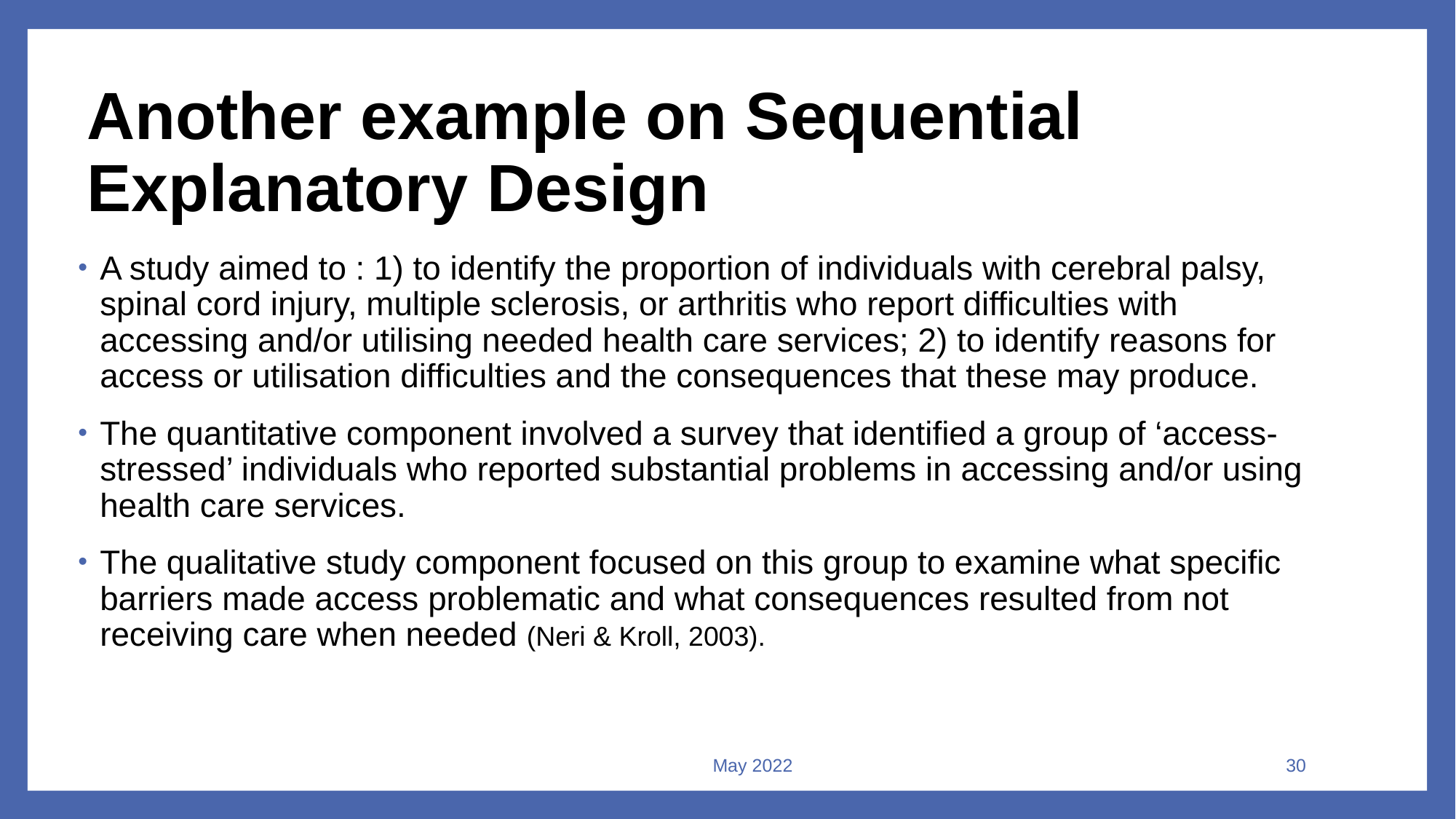

# Another example on Sequential Explanatory Design
A study aimed to : 1) to identify the proportion of individuals with cerebral palsy, spinal cord injury, multiple sclerosis, or arthritis who report difficulties with accessing and/or utilising needed health care services; 2) to identify reasons for access or utilisation difficulties and the consequences that these may produce.
The quantitative component involved a survey that identified a group of ‘access-stressed’ individuals who reported substantial problems in accessing and/or using health care services.
The qualitative study component focused on this group to examine what specific barriers made access problematic and what consequences resulted from not receiving care when needed (Neri & Kroll, 2003).
May 2022
30